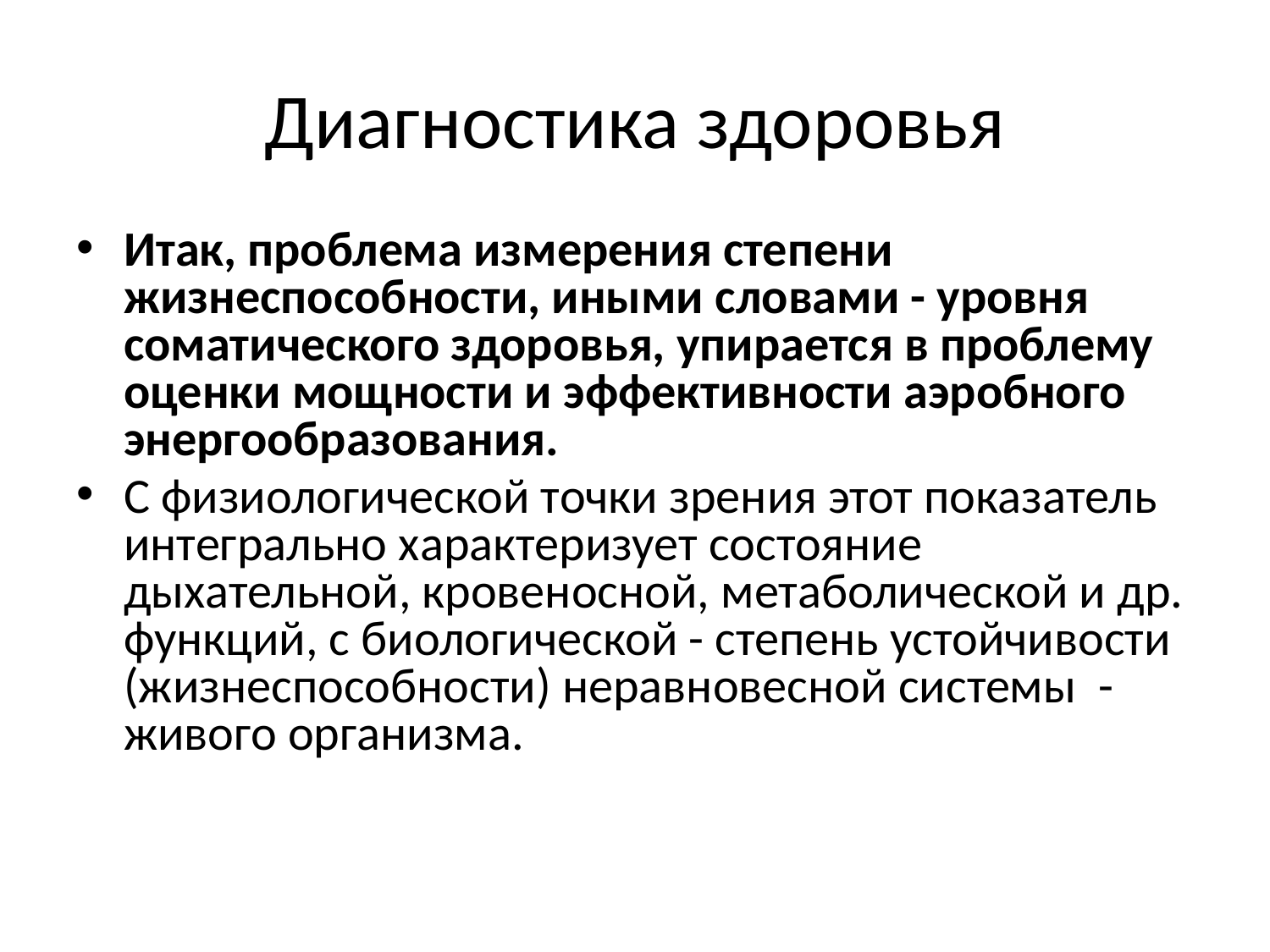

# Диагностика здоровья
Итак, проблема измерения степени жизнеспособности, иными словами - уровня соматического здоровья, упирается в проблему оценки мощности и эффективности аэробного энергообразования.
С физиологической точки зрения этот показатель интегрально характеризует состояние дыхательной, кровеносной, метаболической и др. функций, с биологической - степень устойчивости (жизнеспособности) неравновесной системы  - живого организма.